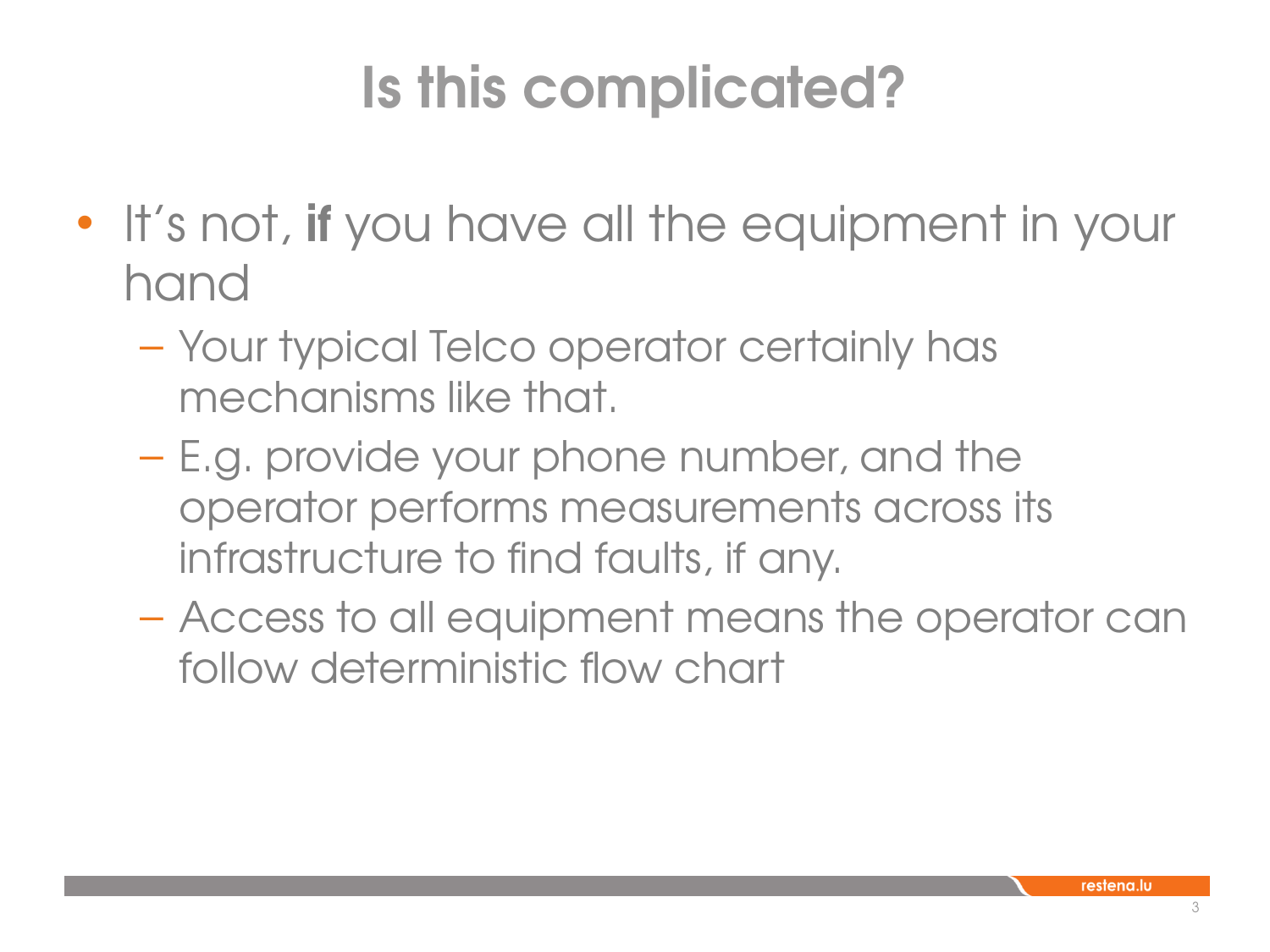

# Is this complicated?
It’s not, if you have all the equipment in your hand
Your typical Telco operator certainly has mechanisms like that.
E.g. provide your phone number, and the operator performs measurements across its infrastructure to find faults, if any.
Access to all equipment means the operator can follow deterministic flow chart
3